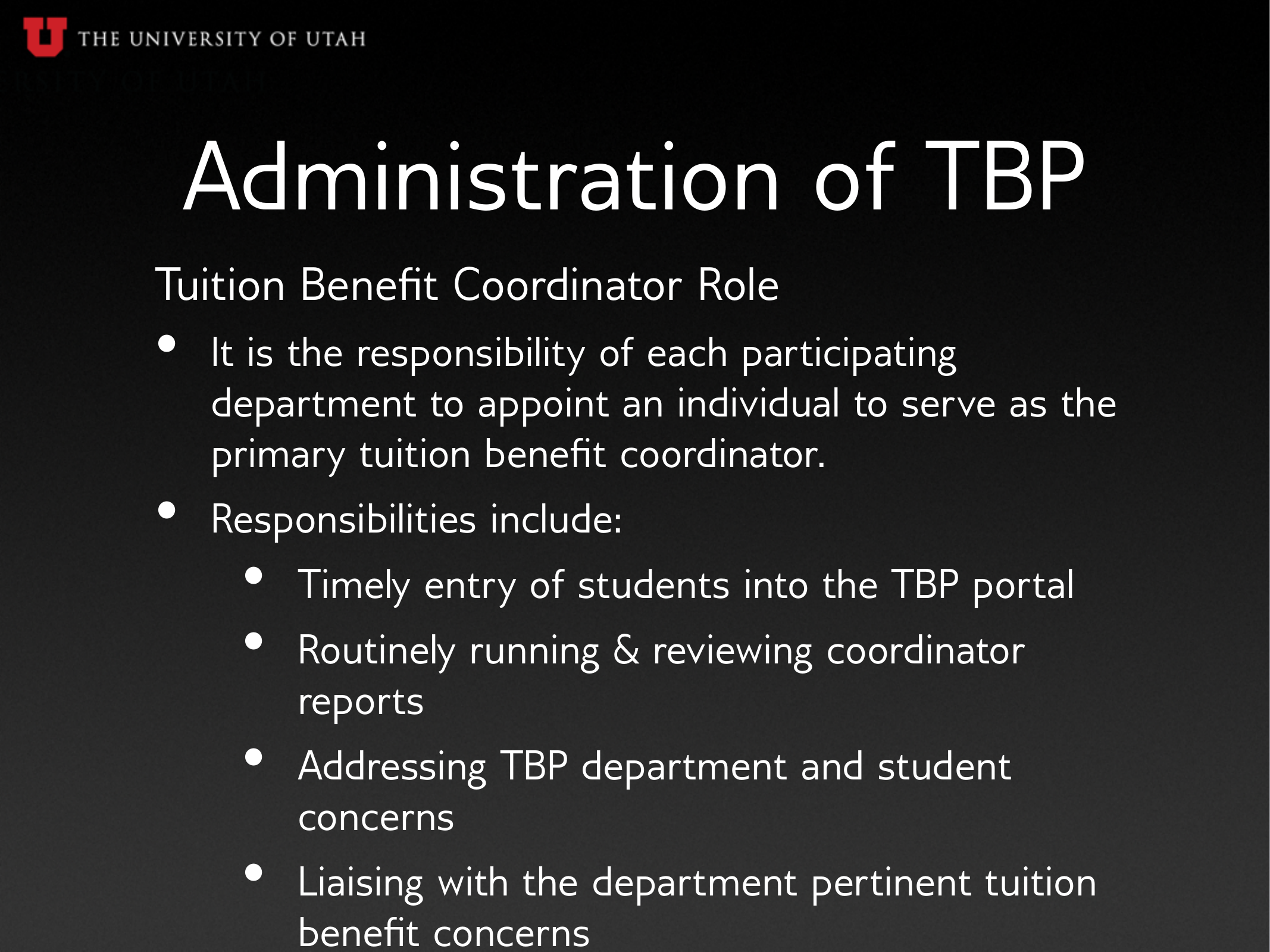

# Administration of TBP
Tuition Benefit Coordinator Role
It is the responsibility of each participating department to appoint an individual to serve as the primary tuition benefit coordinator.
Responsibilities include:
Timely entry of students into the TBP portal
Routinely running & reviewing coordinator reports
Addressing TBP department and student concerns
Liaising with the department pertinent tuition benefit concerns